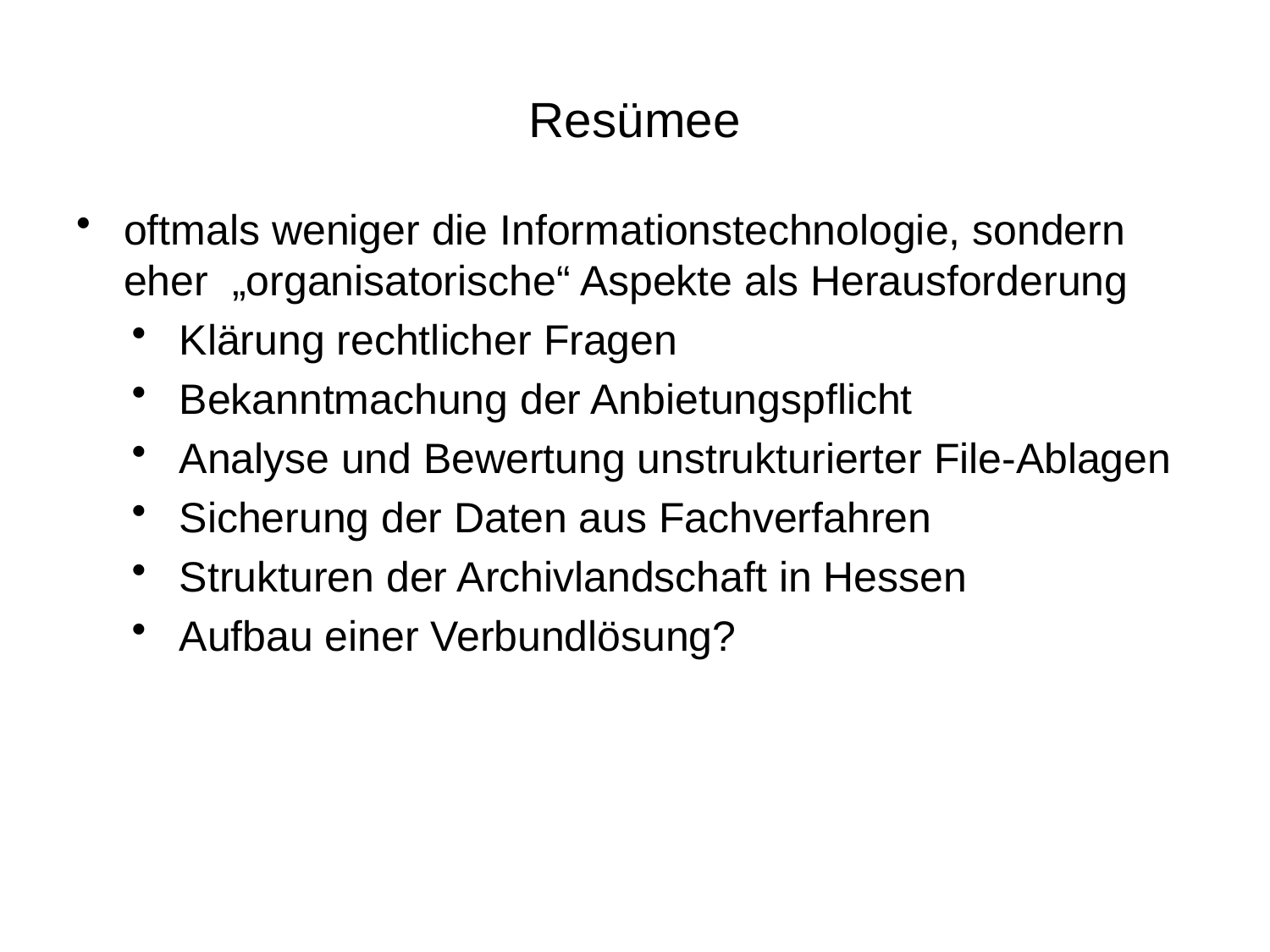

# Resümee
oftmals weniger die Informationstechnologie, sondern eher  „organisatorische“ Aspekte als Herausforderung
Klärung rechtlicher Fragen
Bekanntmachung der Anbietungspflicht
Analyse und Bewertung unstrukturierter File-Ablagen
Sicherung der Daten aus Fachverfahren
Strukturen der Archivlandschaft in Hessen
Aufbau einer Verbundlösung?